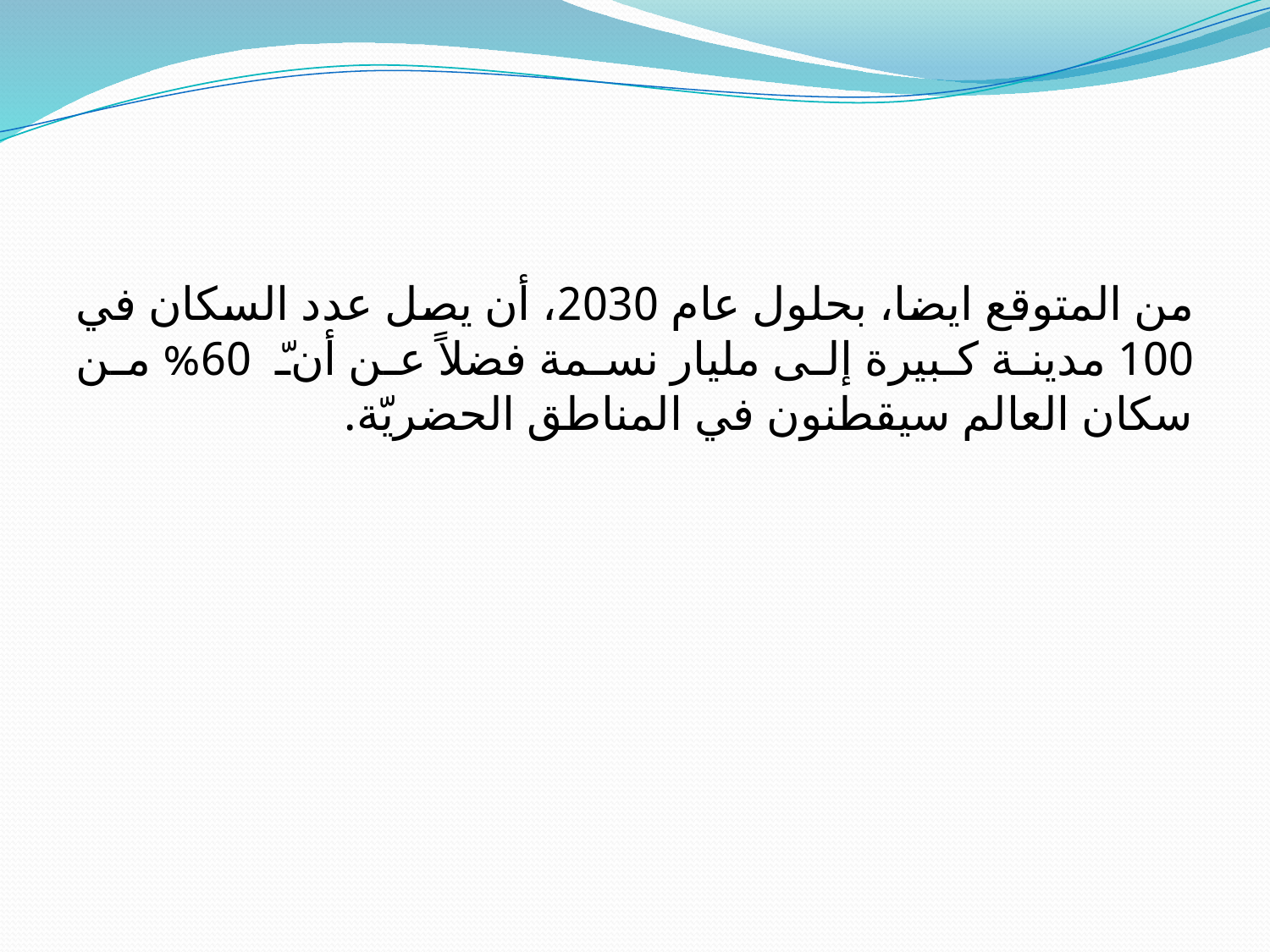

من المتوقع ايضا، بحلول عام 2030، أن يصل عدد السكان في 100 مدينة كبيرة إلى مليار نسمة فضلاً عن أنّ  60% من سكان العالم سيقطنون في المناطق الحضريّة.